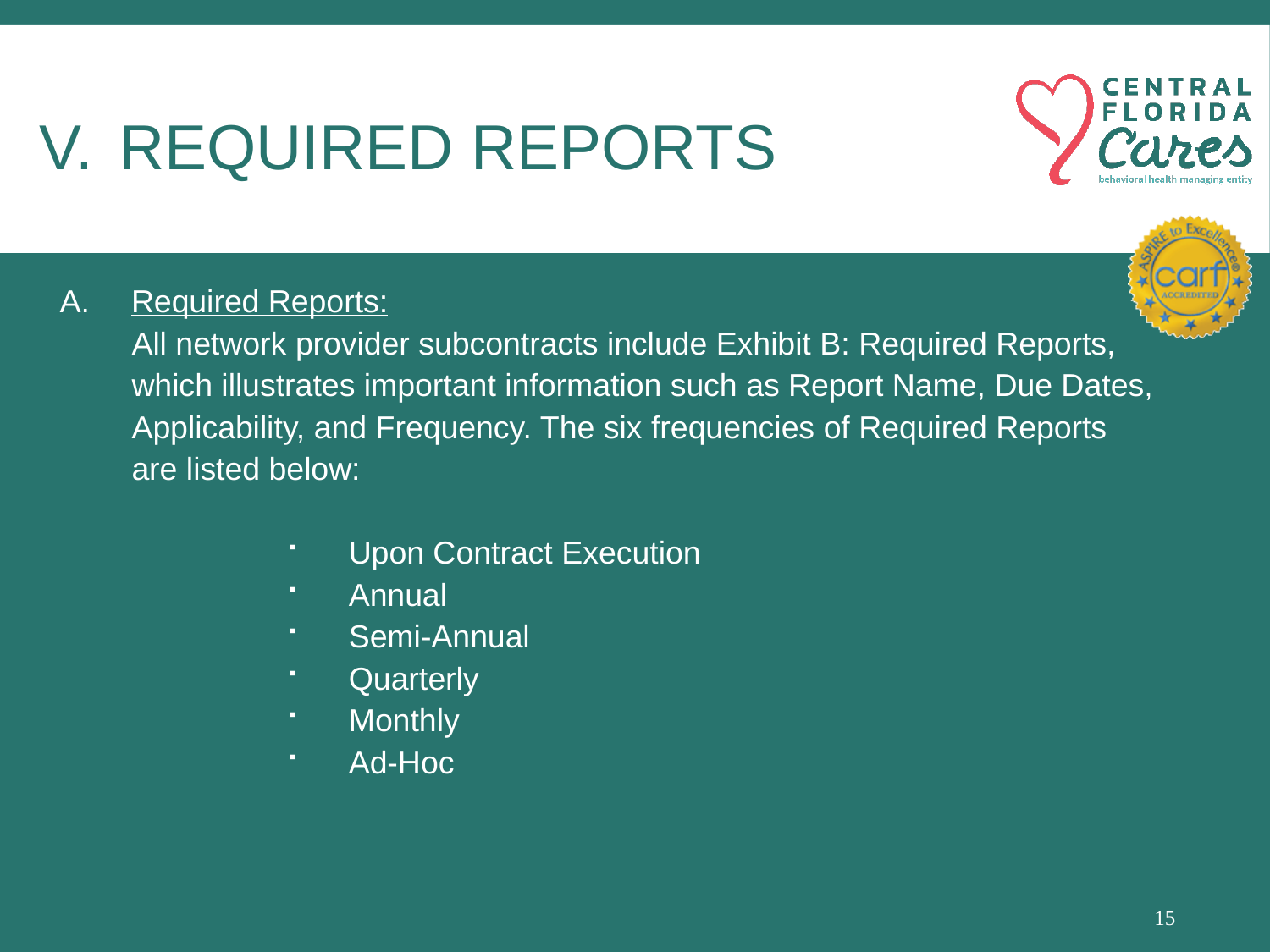

# Required reports
Required Reports:
All network provider subcontracts include Exhibit B: Required Reports, which illustrates important information such as Report Name, Due Dates, Applicability, and Frequency. The six frequencies of Required Reports are listed below:

Upon Contract Execution
Annual
Semi-Annual
Quarterly
Monthly
Ad-Hoc

15